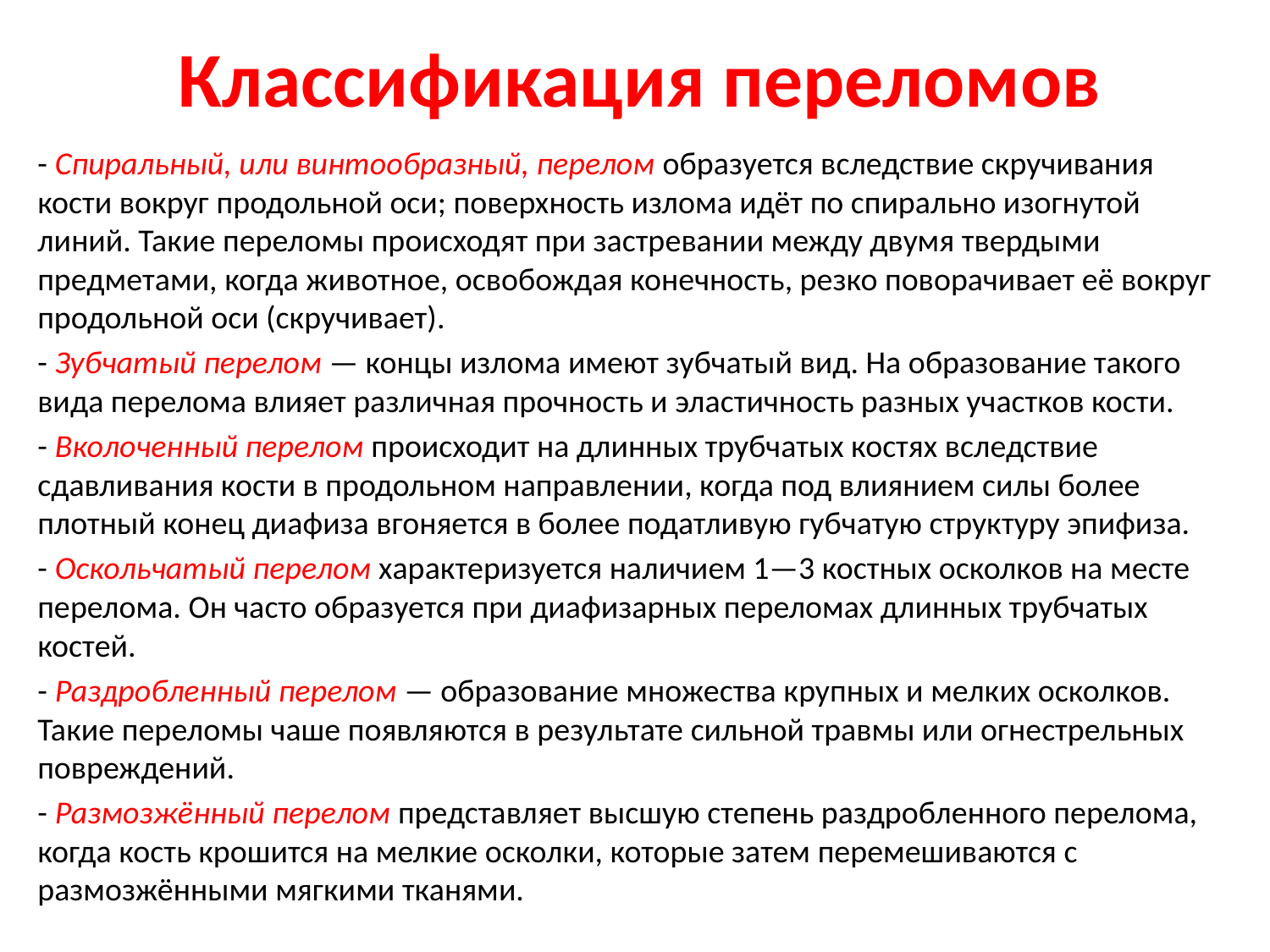

# Классификация переломов
- Спиральный, или винтообразный, перелом образуется вследствие скручивания кости вокруг продольной оси; поверхность излома идёт по спирально изогнутой линий. Такие переломы происходят при застревании между двумя твердыми предметами, когда животное, освобождая конечность, резко поворачивает её вокруг продольной оси (скручивает).
- Зубчатый перелом — концы излома имеют зубчатый вид. На образование такого вида перелома влияет различная прочность и эластичность разных участков кости.
- Вколоченный перелом происходит на длинных трубчатых костях вследствие сдавливания кости в продольном направлении, когда под влиянием силы более плотный конец диафиза вгоняется в более податливую губчатую структуру эпифиза.
- Оскольчатый перелом характеризуется наличием 1—3 костных осколков на месте перелома. Он часто образуется при диафизарных переломах длинных трубчатых костей.
- Раздробленный перелом — образование множества крупных и мелких осколков. Такие переломы чаше появляются в результате сильной травмы или огнестрельных повреждений.
- Размозжённый перелом представляет высшую степень раздробленного перелома, когда кость крошится на мелкие осколки, которые затем перемешиваются с размозжёнными мягкими тканями.